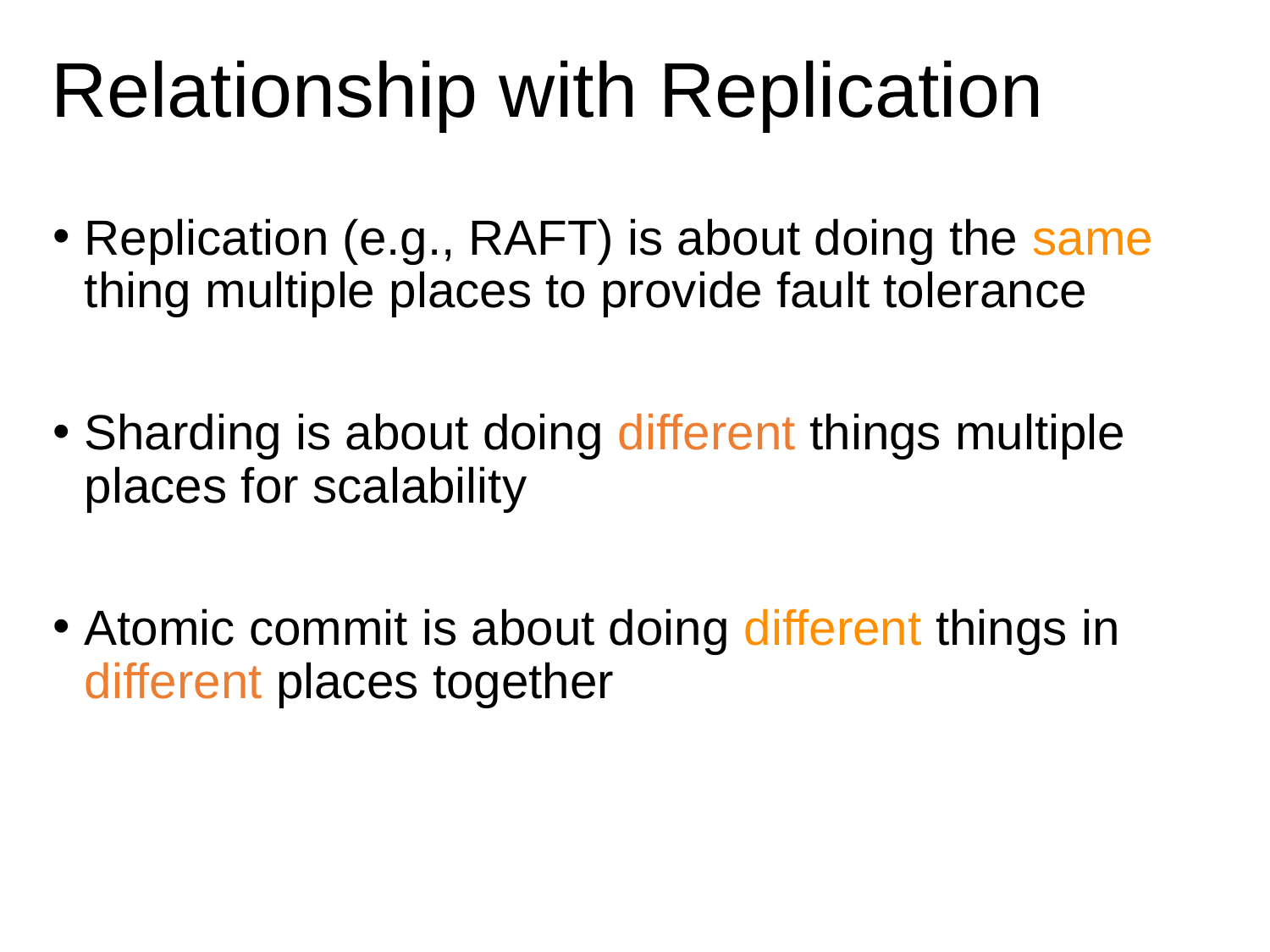

# Relationship with Replication
Replication (e.g., RAFT) is about doing the same thing multiple places to provide fault tolerance

Sharding is about doing different things multiple places for scalability

Atomic commit is about doing different things in different places together